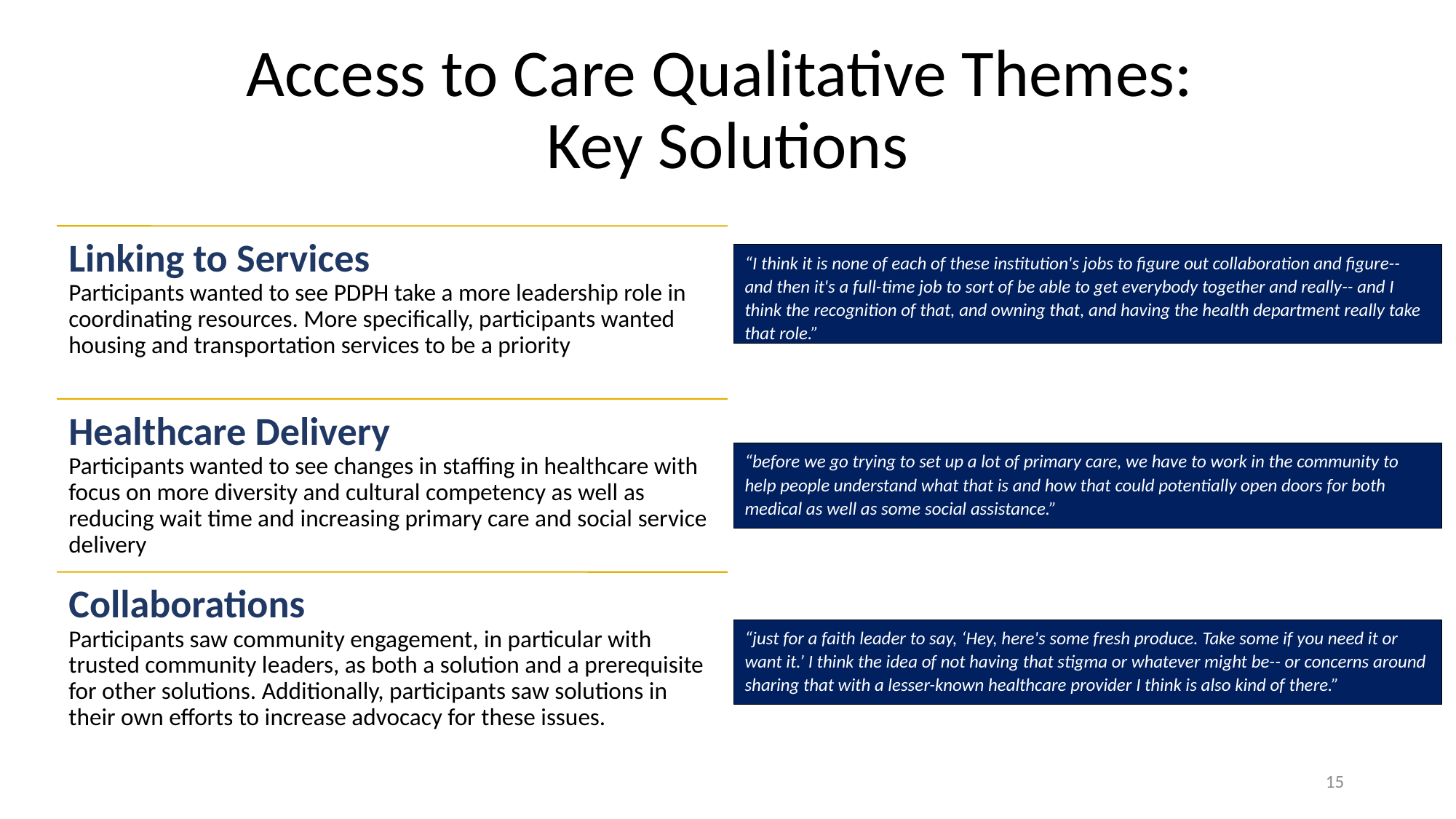

# Access to Care Qualitative Themes: Key Solutions
Linking to Services
Participants wanted to see PDPH take a more leadership role in coordinating resources. More specifically, participants wanted housing and transportation services to be a priority
Healthcare Delivery
Participants wanted to see changes in staffing in healthcare with focus on more diversity and cultural competency as well as reducing wait time and increasing primary care and social service delivery
Collaborations
Participants saw community engagement, in particular with trusted community leaders, as both a solution and a prerequisite for other solutions. Additionally, participants saw solutions in their own efforts to increase advocacy for these issues.
“I think it is none of each of these institution's jobs to figure out collaboration and figure-- and then it's a full-time job to sort of be able to get everybody together and really-- and I think the recognition of that, and owning that, and having the health department really take that role.”
“before we go trying to set up a lot of primary care, we have to work in the community to help people understand what that is and how that could potentially open doors for both medical as well as some social assistance.”
“just for a faith leader to say, ‘Hey, here's some fresh produce. Take some if you need it or want it.’ I think the idea of not having that stigma or whatever might be-- or concerns around sharing that with a lesser-known healthcare provider I think is also kind of there.”
15